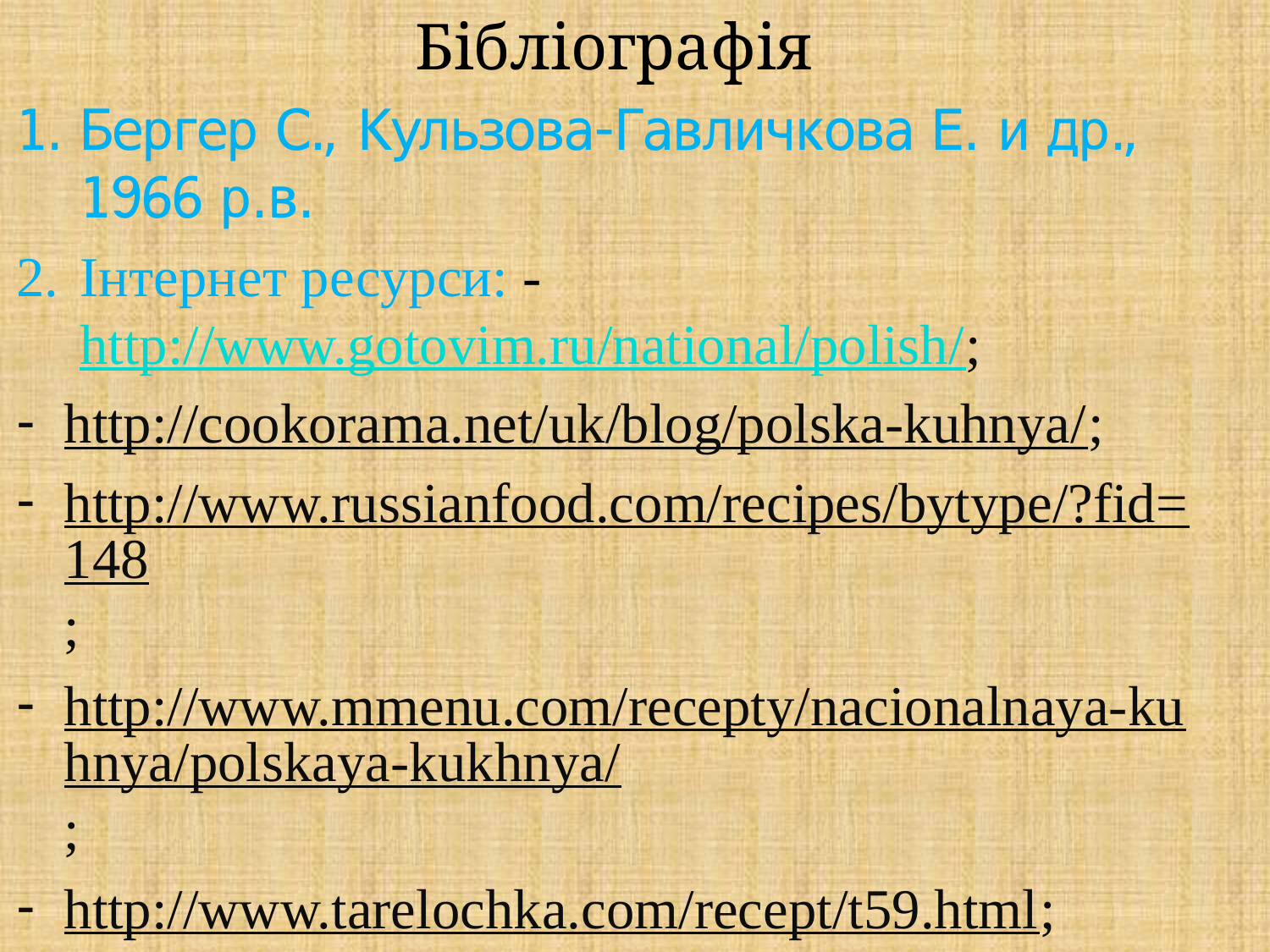

Бібліографія
Бергер С., Кульзова-Гавличкова Е. и др., 1966 р.в.
Інтернет ресурси: - http://www.gotovim.ru/national/polish/;
http://cookorama.net/uk/blog/polska-kuhnya/;
http://www.russianfood.com/recipes/bytype/?fid=148;
http://www.mmenu.com/recepty/nacionalnaya-kuhnya/polskaya-kukhnya/;
http://www.tarelochka.com/recept/t59.html;
http://webspoon.ru/cuisine/polskaja-kuhnja.